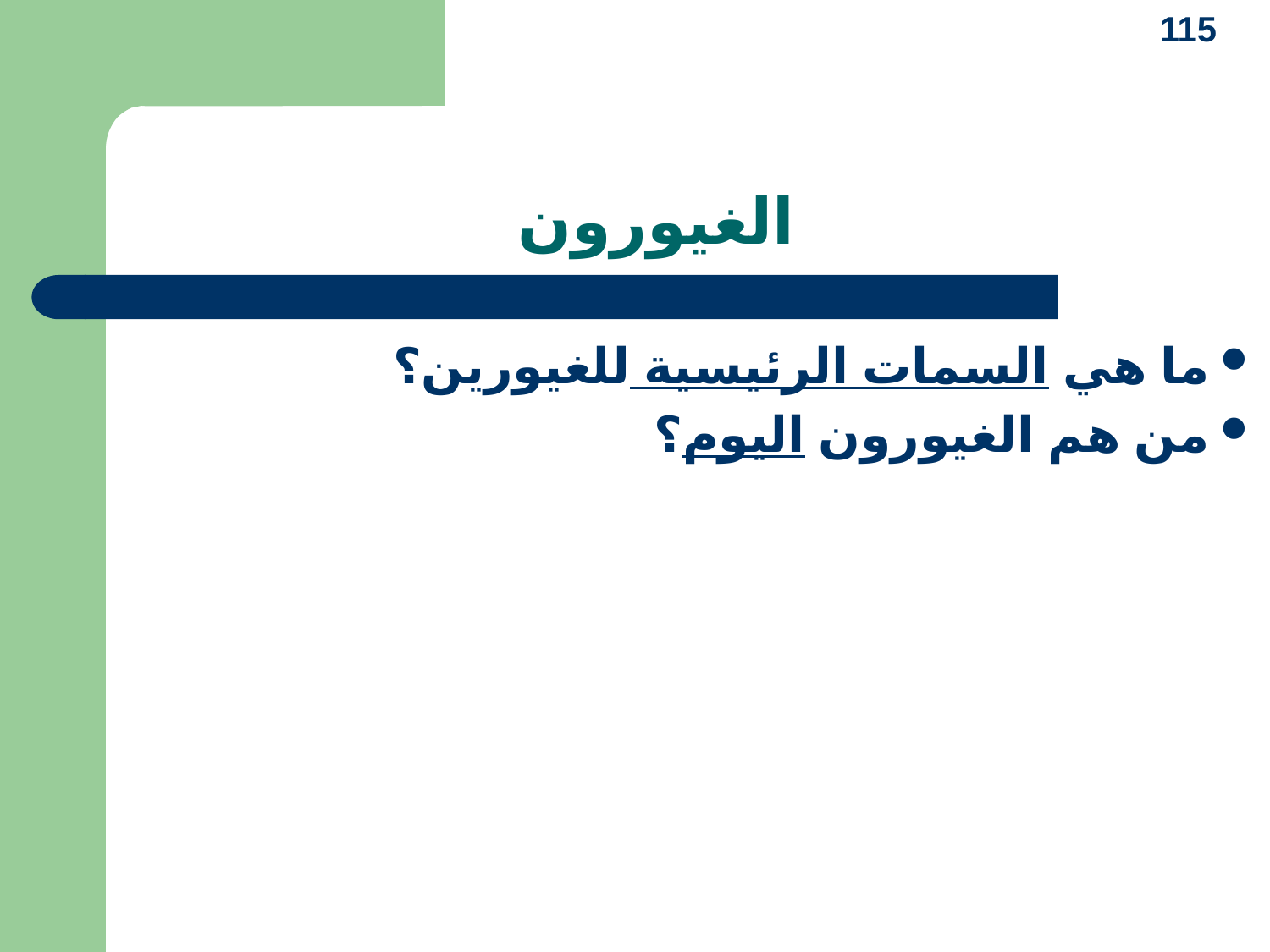

115
# الغيورون
ما هي السمات الرئيسية للغيورين؟
من هم الغيورون اليوم؟